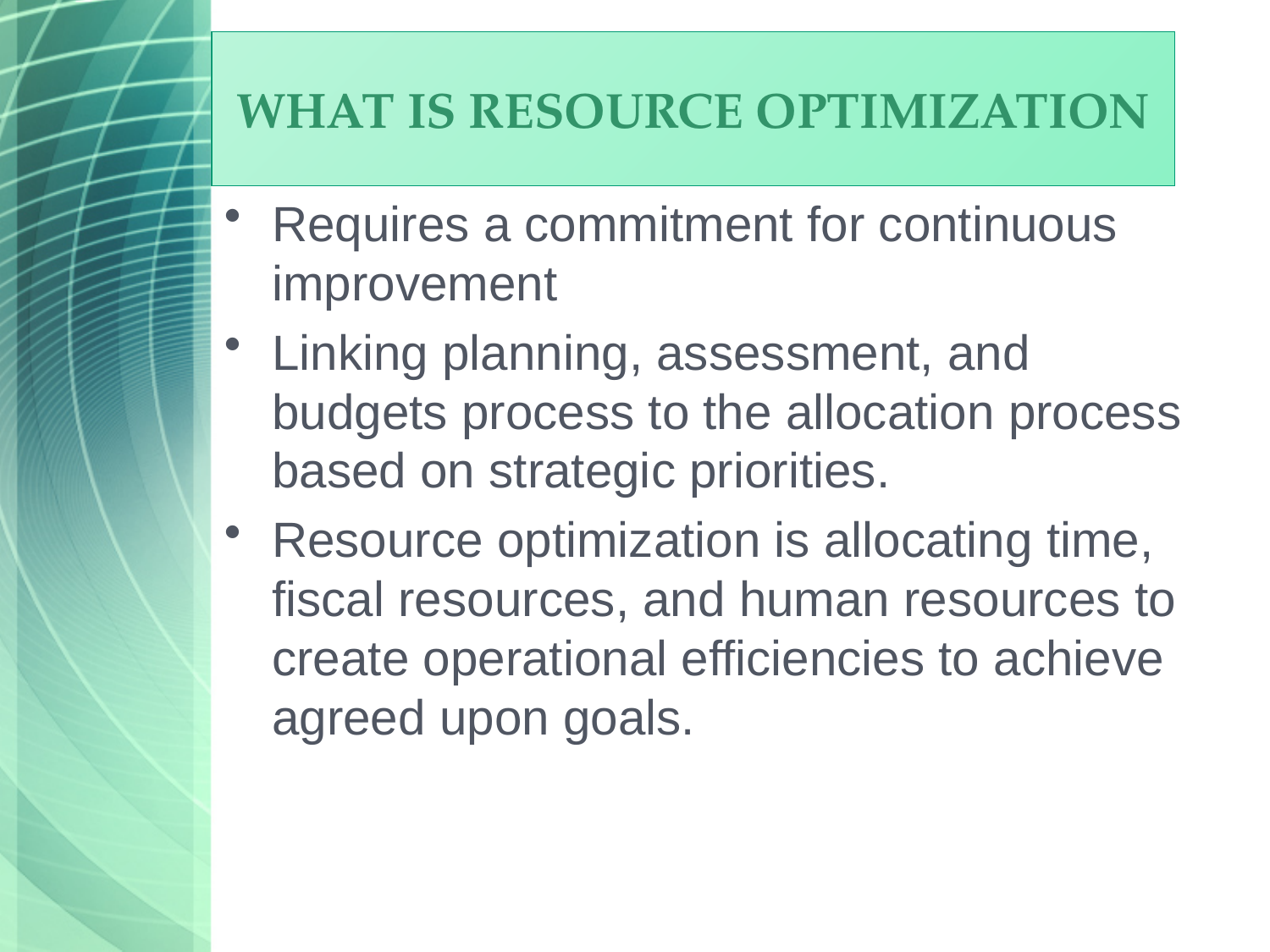

# What is resource optimization
Requires a commitment for continuous improvement
Linking planning, assessment, and budgets process to the allocation process based on strategic priorities.
Resource optimization is allocating time, fiscal resources, and human resources to create operational efficiencies to achieve agreed upon goals.